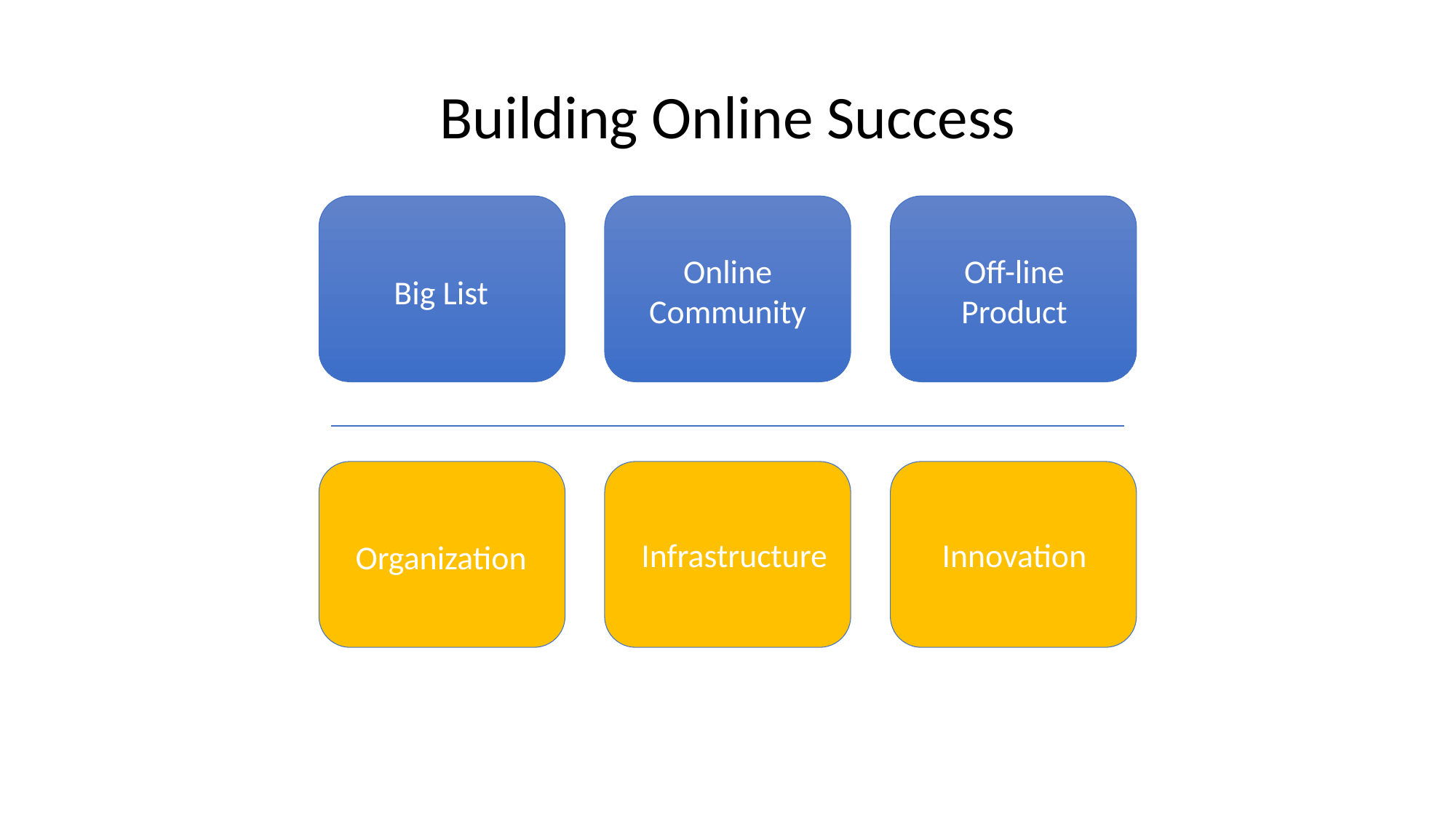

Building Online Success

Online Community
Off-line Product
Big List

Infrastructure
Innovation
Organization